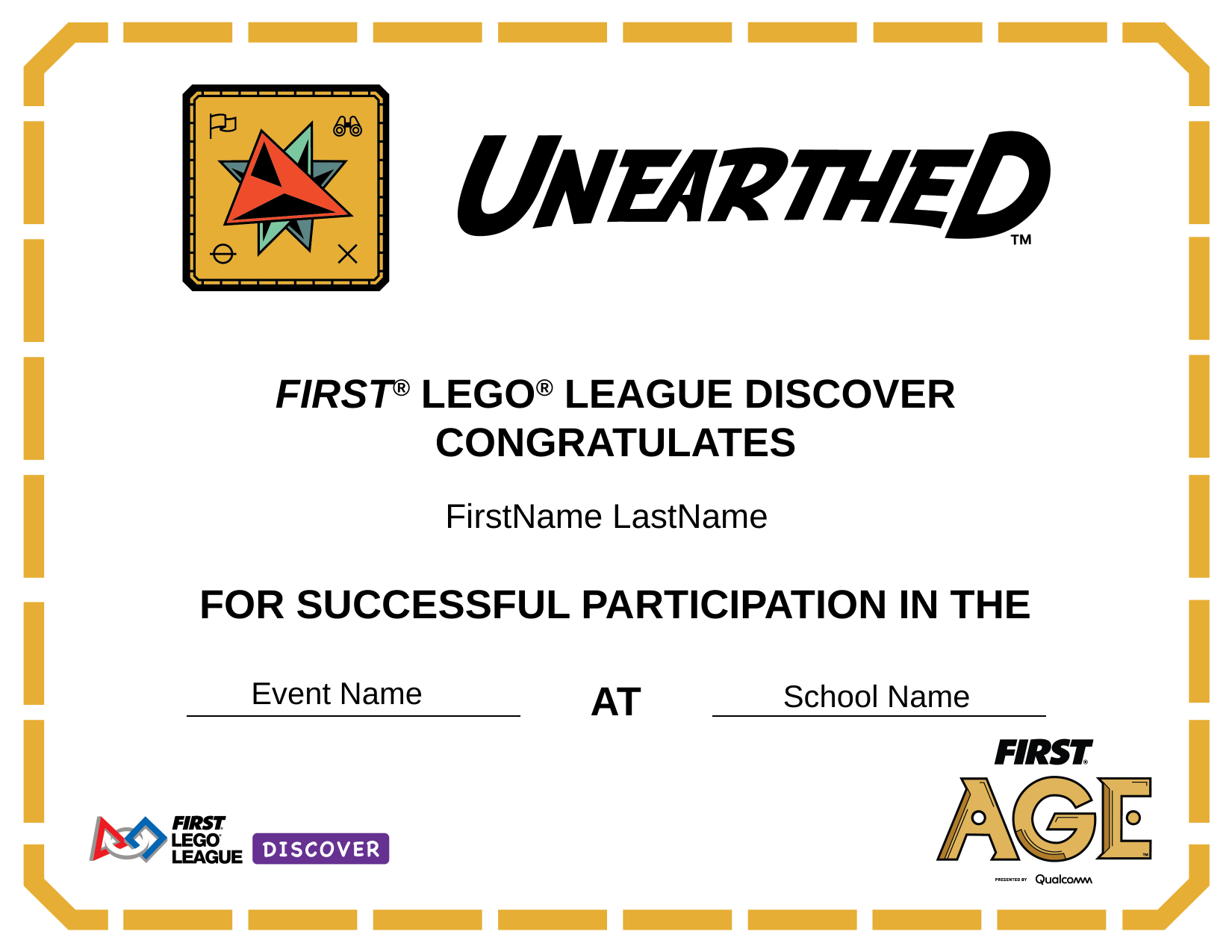

FIRST® LEGO® LEAGUE DISCOVER CONGRATULATES
FirstName LastName
FOR SUCCESSFUL PARTICIPATION IN THE
Event Name
AT
School Name